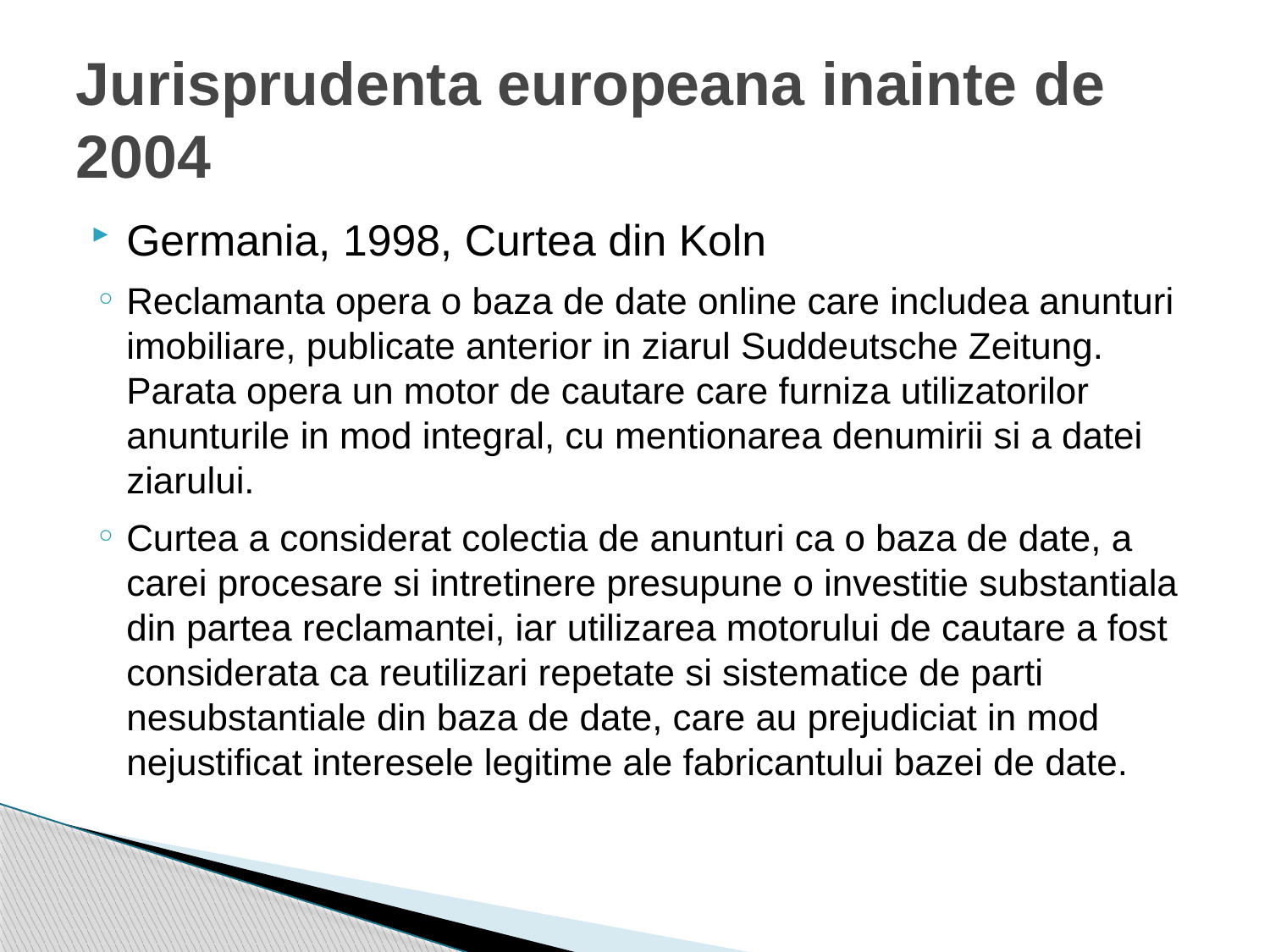

# Jurisprudenta europeana inainte de 2004
Germania, 1998, Curtea din Koln
Reclamanta opera o baza de date online care includea anunturi imobiliare, publicate anterior in ziarul Suddeutsche Zeitung. Parata opera un motor de cautare care furniza utilizatorilor anunturile in mod integral, cu mentionarea denumirii si a datei ziarului.
Curtea a considerat colectia de anunturi ca o baza de date, a carei procesare si intretinere presupune o investitie substantiala din partea reclamantei, iar utilizarea motorului de cautare a fost considerata ca reutilizari repetate si sistematice de parti nesubstantiale din baza de date, care au prejudiciat in mod nejustificat interesele legitime ale fabricantului bazei de date.